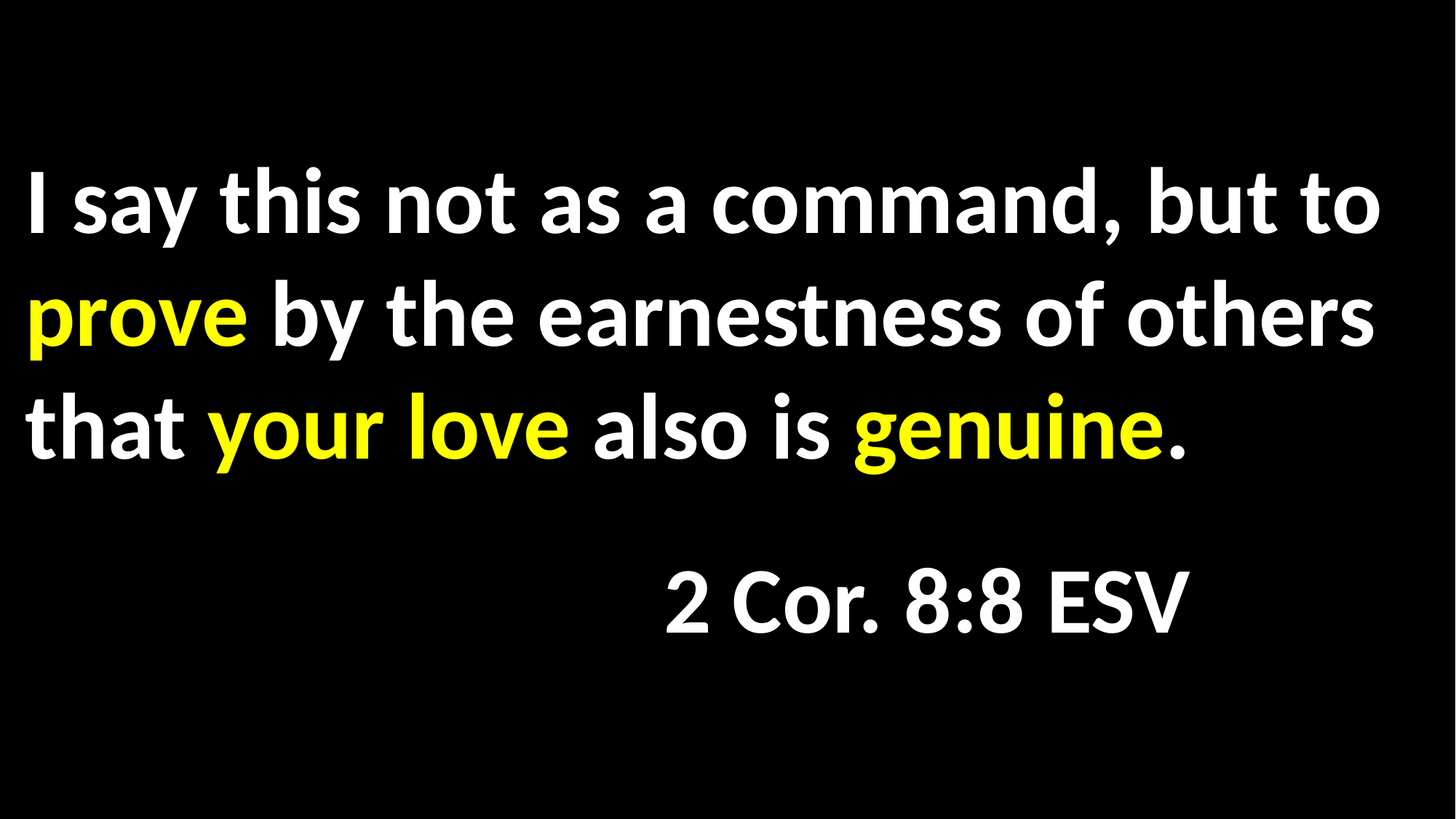

I say this not as a command, but to prove by the earnestness of others that your love also is genuine.
                              2 Cor. 8:8 ESV